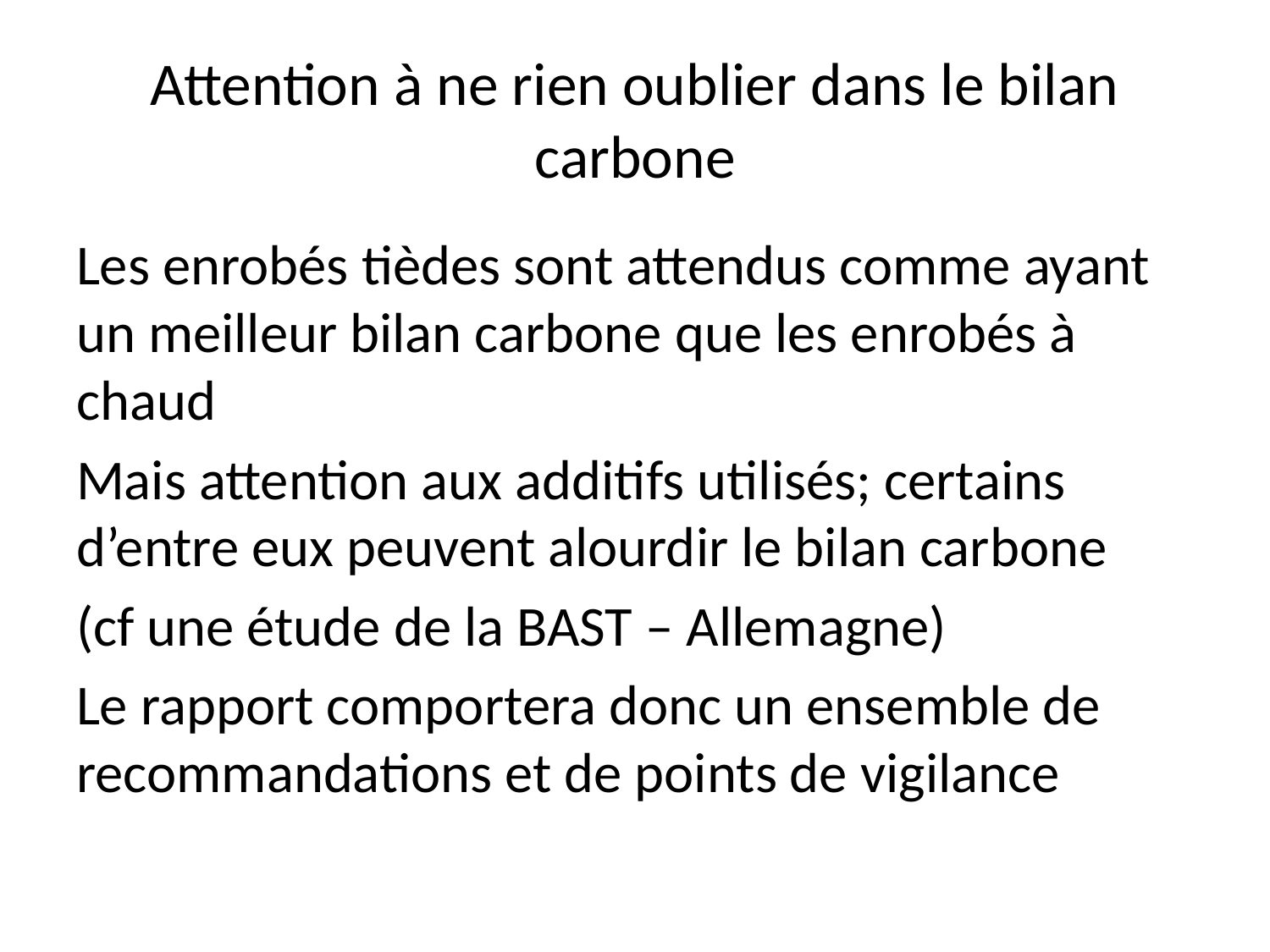

# Attention à ne rien oublier dans le bilan carbone
Les enrobés tièdes sont attendus comme ayant un meilleur bilan carbone que les enrobés à chaud
Mais attention aux additifs utilisés; certains d’entre eux peuvent alourdir le bilan carbone
(cf une étude de la BAST – Allemagne)
Le rapport comportera donc un ensemble de recommandations et de points de vigilance